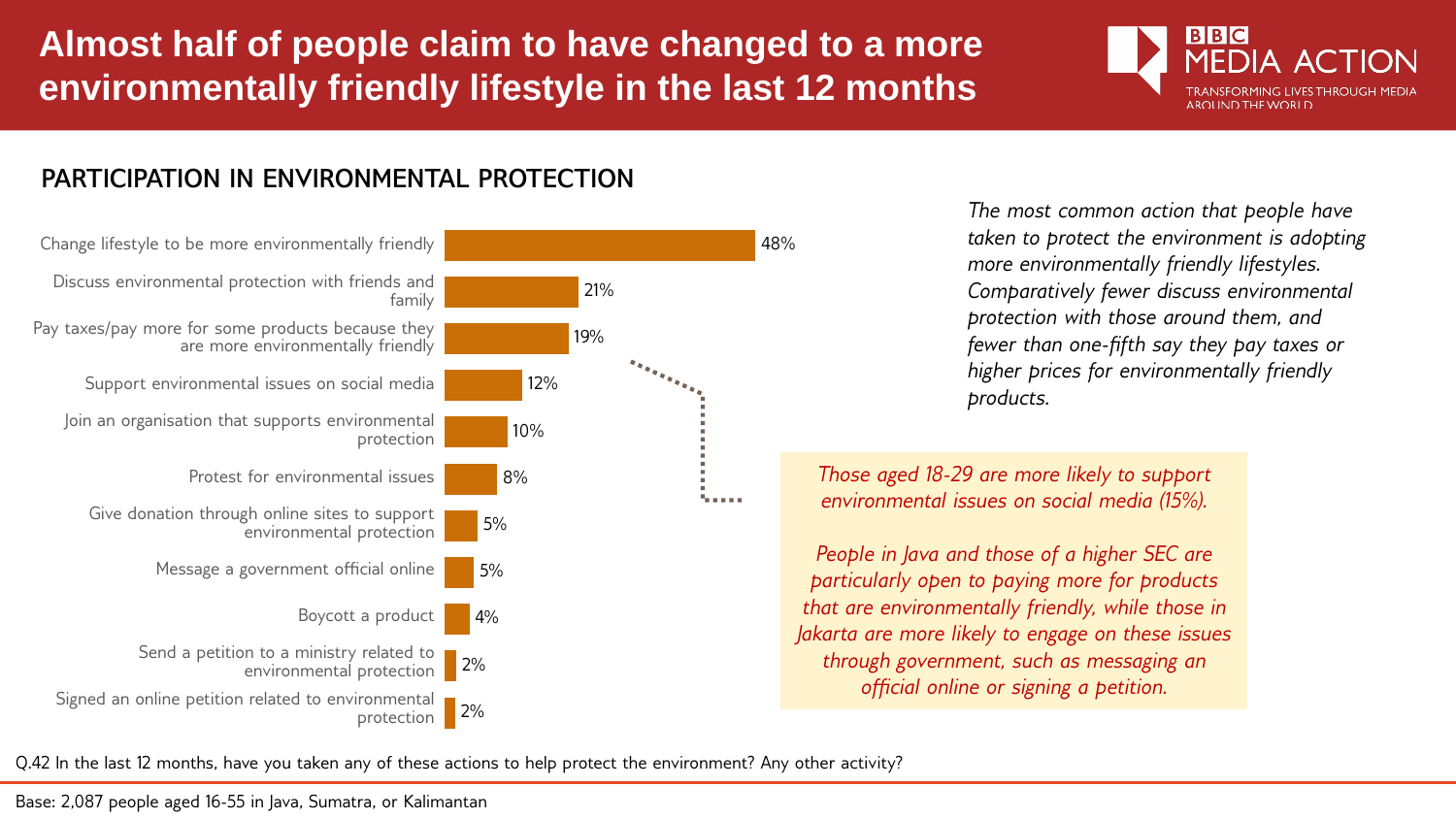

# Almost half of people claim to have changed to a more environmentally friendly lifestyle in the last 12 months
PARTICIPATION IN ENVIRONMENTAL PROTECTION
The most common action that people have taken to protect the environment is adopting more environmentally friendly lifestyles.  Comparatively fewer discuss environmental protection with those around them, and fewer than one-fifth say they pay taxes or higher prices for environmentally friendly products.

### Chart

| Category | Total Sample |
|---|---|
| Change lifestyle to be more environmentally friendly | 0.48215888351586045 |
| Discuss environmental protection with friends and family | 0.20804951620459317 |
| Pay taxes/pay more for some products because they are more environmentally friendly | 0.19223490847136002 |
| Support environmental issues on social media | 0.12077279191802681 |
| Join an organisation that supports environmental protection | 0.09721737666953358 |
| Protest for environmental issues | 0.08161595379656243 |
| Give donation through online sites to support environmental protection | 0.0515436468522801 |
| Message a government official online | 0.045825456512087664 |
| Boycott a product | 0.0387899453636687 |
| Send a petition to a ministry related to environmental protection | 0.018301840551316804 |
| Signed an online petition related to environmental protection | 0.01628359852903035 |
| Change lifestyle to be more environmentally friendly |
| --- |
| Discuss environmental protection with friends and family |
| Pay taxes/pay more for some products because they are more environmentally friendly |
| Support environmental issues on social media |
| Join an organisation that supports environmental protection |
| Protest for environmental issues |
| Give donation through online sites to support environmental protection |
| Message a government official online |
| Boycott a product |
| Send a petition to a ministry related to environmental protection |
| Signed an online petition related to environmental protection |
Those aged 18-29 are more likely to support environmental issues on social media (15%).

People in Java and those of a higher SEC are particularly open to paying more for products that are environmentally friendly, while those in Jakarta are more likely to engage on these issues through government, such as messaging an official online or signing a petition.
Q.42 In the last 12 months, have you taken any of these actions to help protect the environment? Any other activity?
Base: 2,087 people aged 16-55 in Java, Sumatra, or Kalimantan